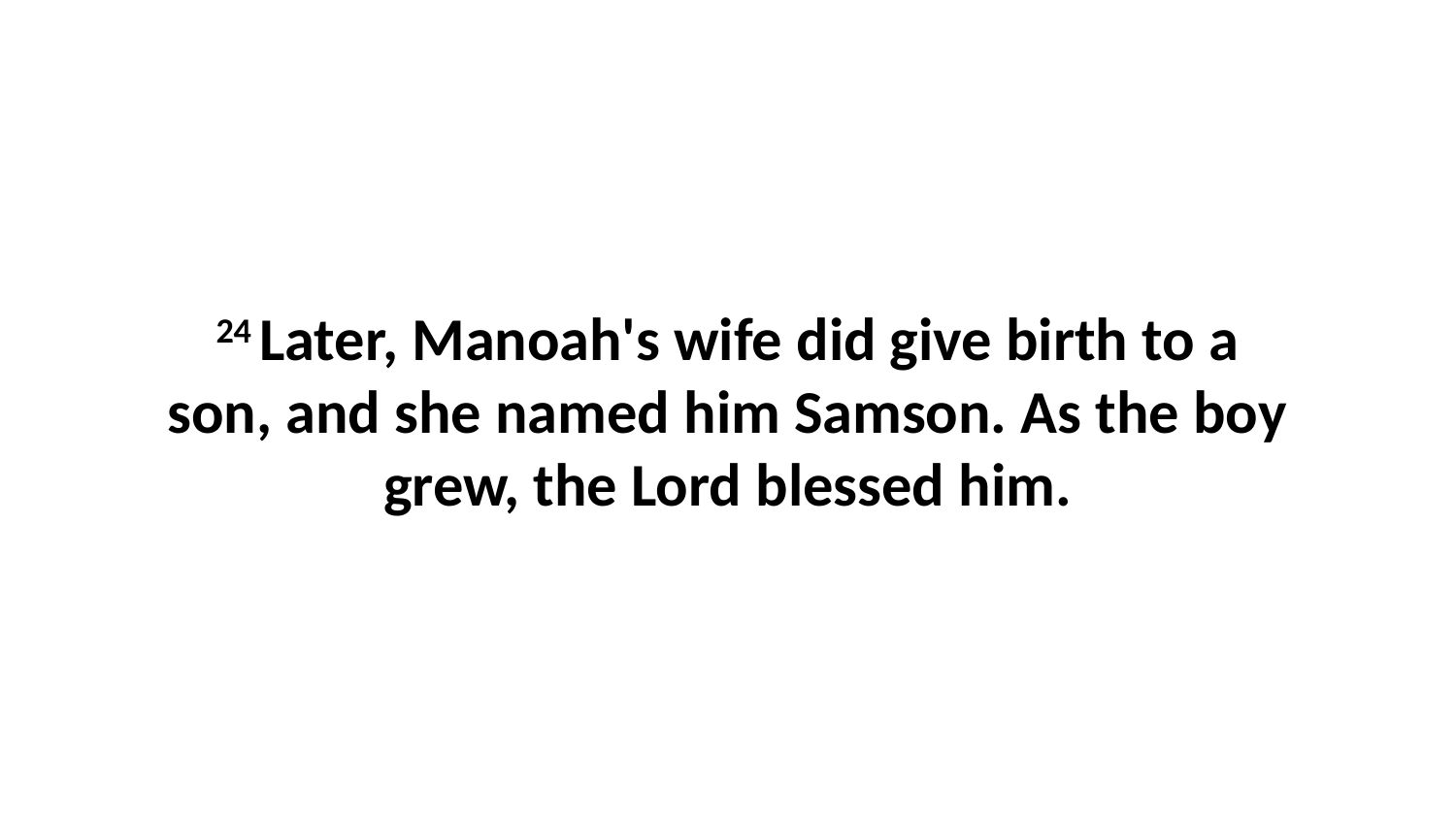

24 Later, Manoah's wife did give birth to a son, and she named him Samson. As the boy grew, the Lord blessed him.